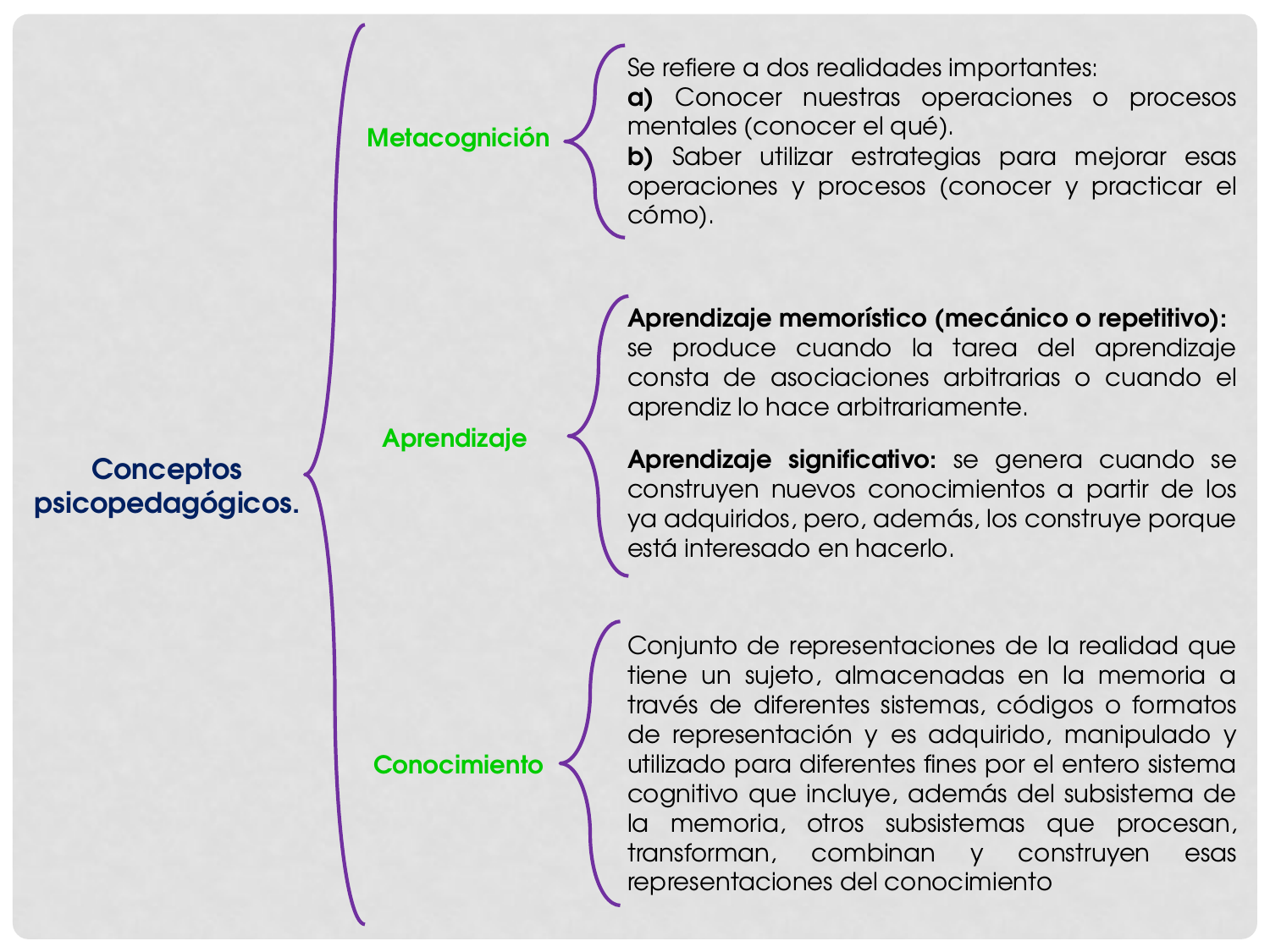

Se refiere a dos realidades importantes:
a) Conocer nuestras operaciones o procesos mentales (conocer el qué).
b) Saber utilizar estrategias para mejorar esas operaciones y procesos (conocer y practicar el cómo).

Metacognición

Aprendizaje memorístico (mecánico o repetitivo):
se produce cuando la tarea del aprendizaje consta de asociaciones arbitrarias o cuando el aprendiz lo hace arbitrariamente.
Aprendizaje
Aprendizaje significativo: se genera cuando se construyen nuevos conocimientos a partir de los ya adquiridos, pero, además, los construye porque está interesado en hacerlo.

Conceptos psicopedagógicos.

Conjunto de representaciones de la realidad que tiene un sujeto, almacenadas en la memoria a través de diferentes sistemas, códigos o formatos de representación y es adquirido, manipulado y utilizado para diferentes fines por el entero sistema cognitivo que incluye, además del subsistema de la memoria, otros subsistemas que procesan, transforman, combinan y construyen esas representaciones del conocimiento
Conocimiento